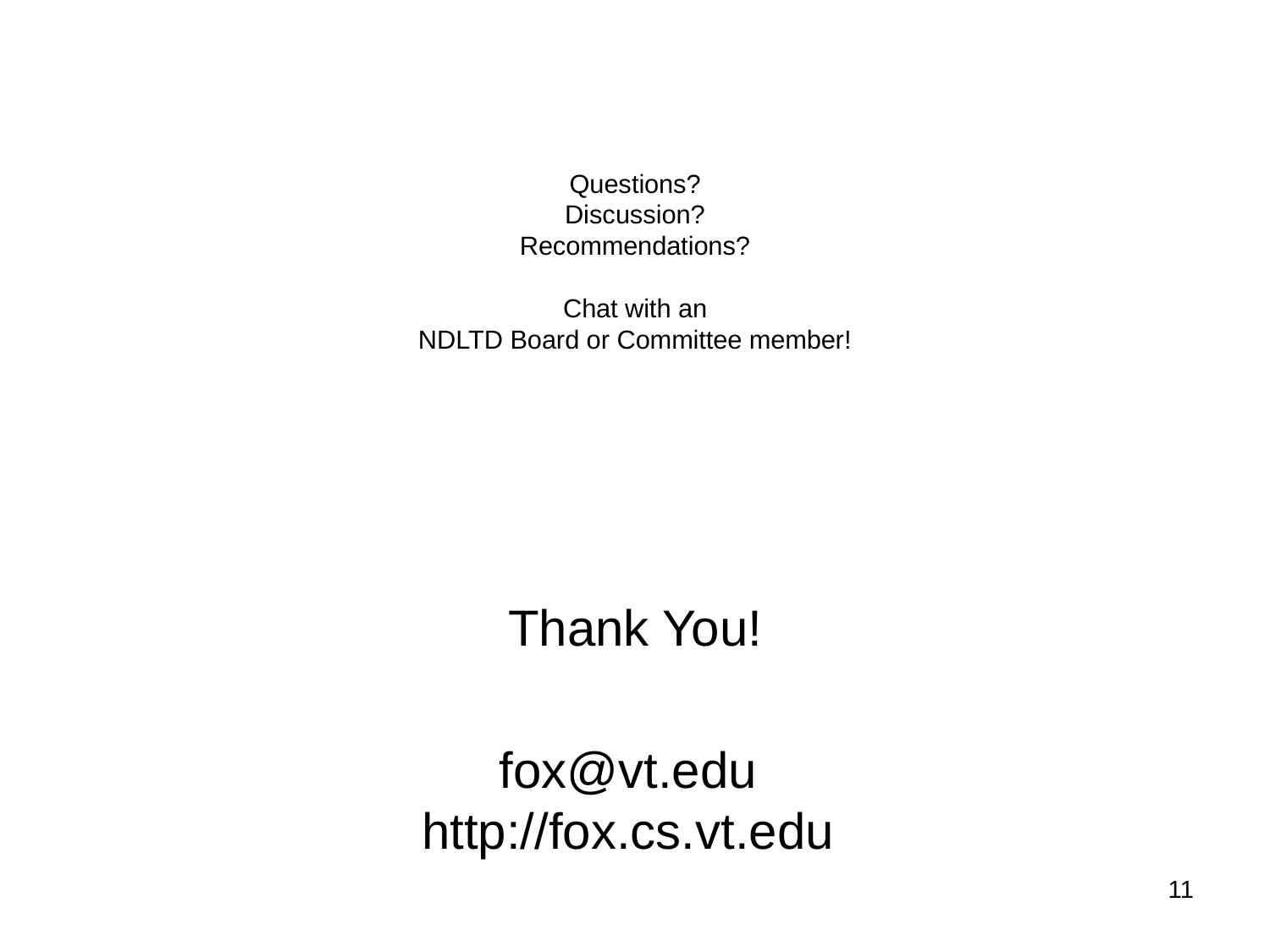

# Questions? Discussion? Recommendations? Chat with an NDLTD Board or Committee member!

Thank You!

fox@vt.edu
http://fox.cs.vt.edu
11